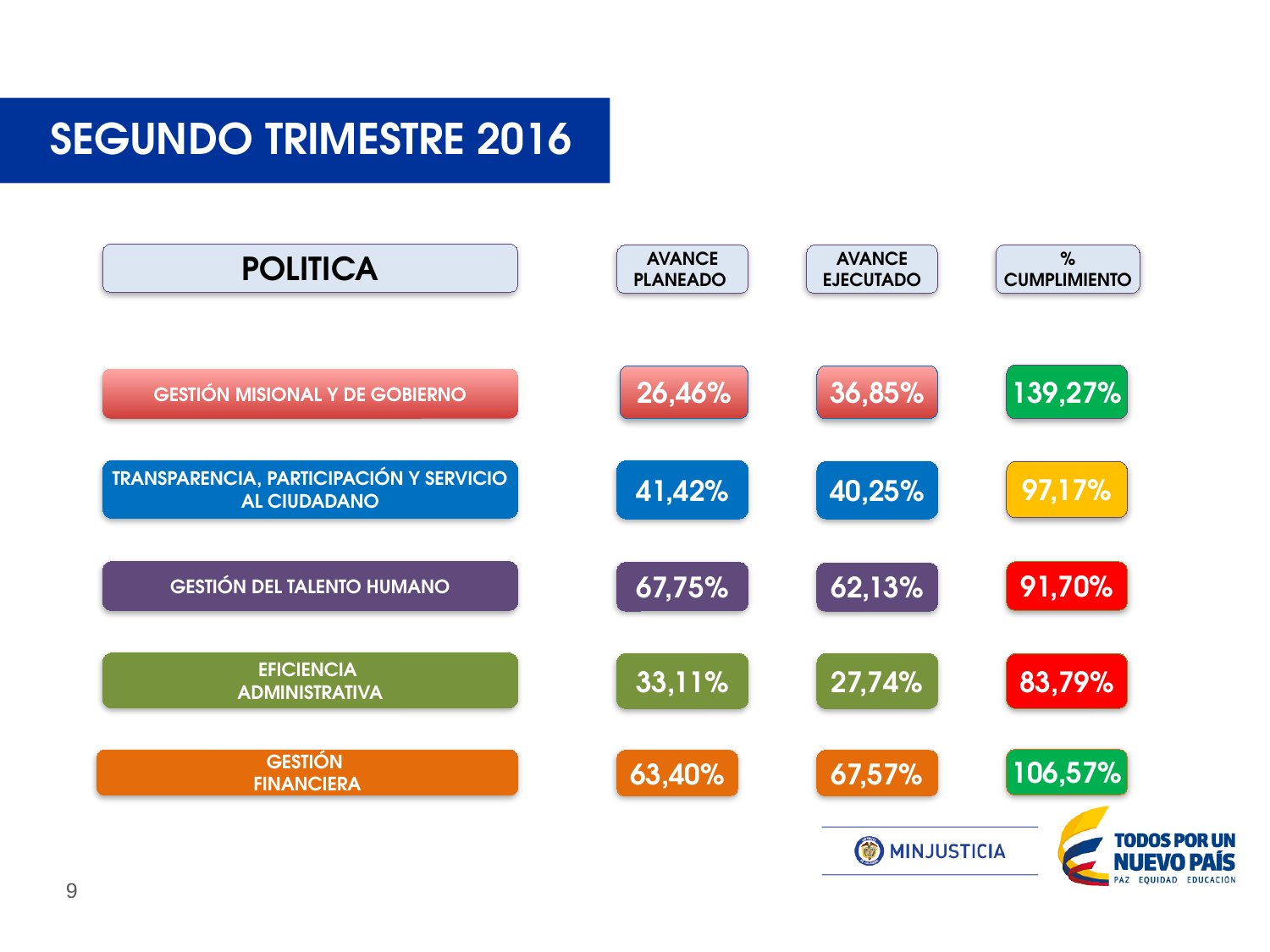

# SEGUNDO TRIMESTRE 2016
POLITICA
AVANCE PLANEADO
AVANCE EJECUTADO
% CUMPLIMIENTO

GESTIÓN MISIONAL Y DE GOBIERNO
139,27%
26,46%
36,85%
41,42%
TRANSPARENCIA, PARTICIPACIÓN Y SERVICIO AL CIUDADANO
40,25%
97,17%
GESTIÓN DEL TALENTO HUMANO
91,70%
67,75%
62,13%
EFICIENCIA
ADMINISTRATIVA
27,74%
83,79%
33,11%
106,57%
GESTIÓN
FINANCIERA
67,57%
63,40%